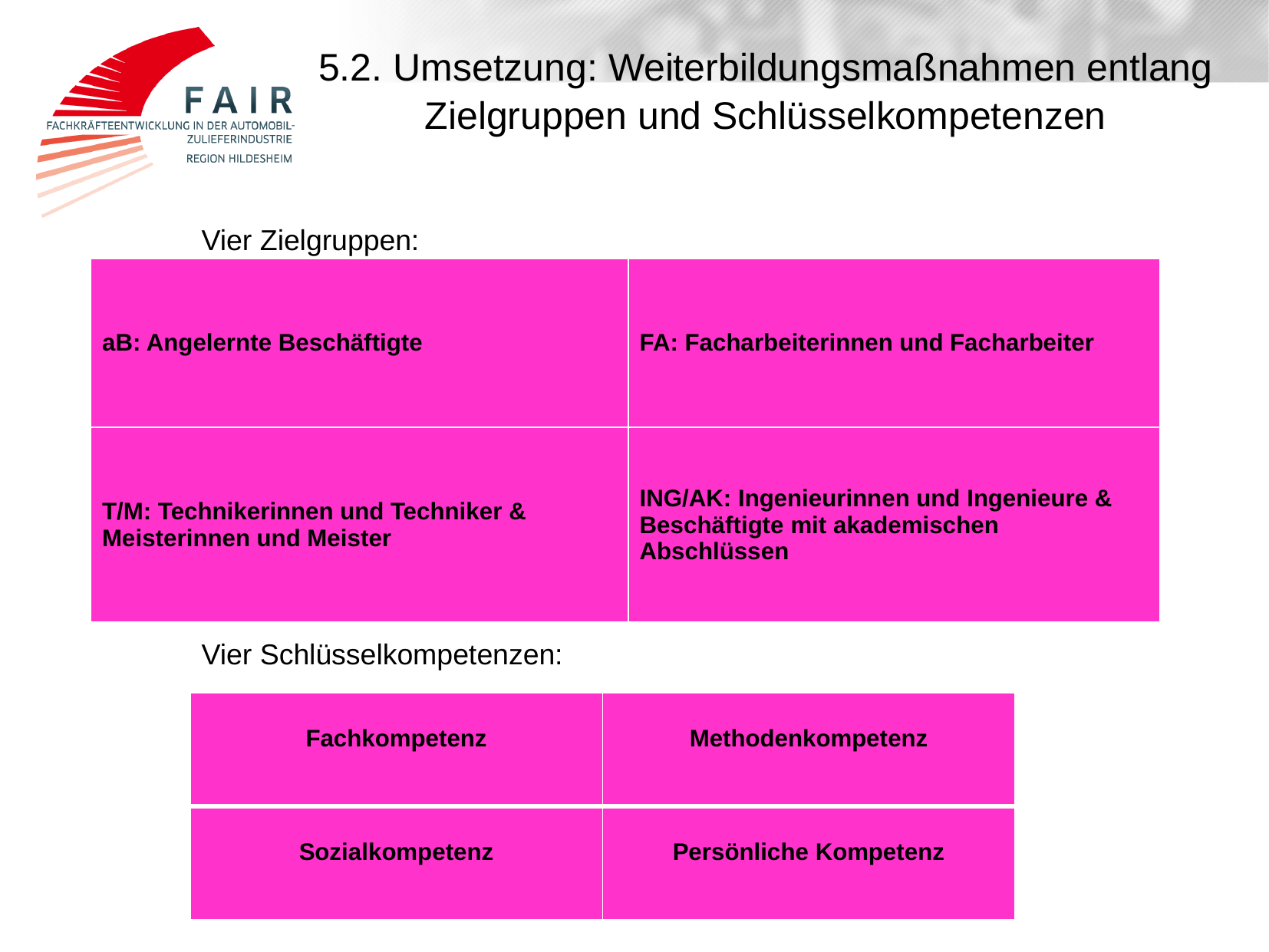

5.2. Umsetzung: Weiterbildungsmaßnahmen entlang
Zielgruppen und Schlüsselkompetenzen
Vier Zielgruppen:
| aB: Angelernte Beschäftigte | FA: Facharbeiterinnen und Facharbeiter |
| --- | --- |
| T/M: Technikerinnen und Techniker & Meisterinnen und Meister | ING/AK: Ingenieurinnen und Ingenieure & Beschäftigte mit akademischen Abschlüssen |
Vier Schlüsselkompetenzen:
| Fachkompetenz | Methodenkompetenz |
| --- | --- |
| Sozialkompetenz | Persönliche Kompetenz |